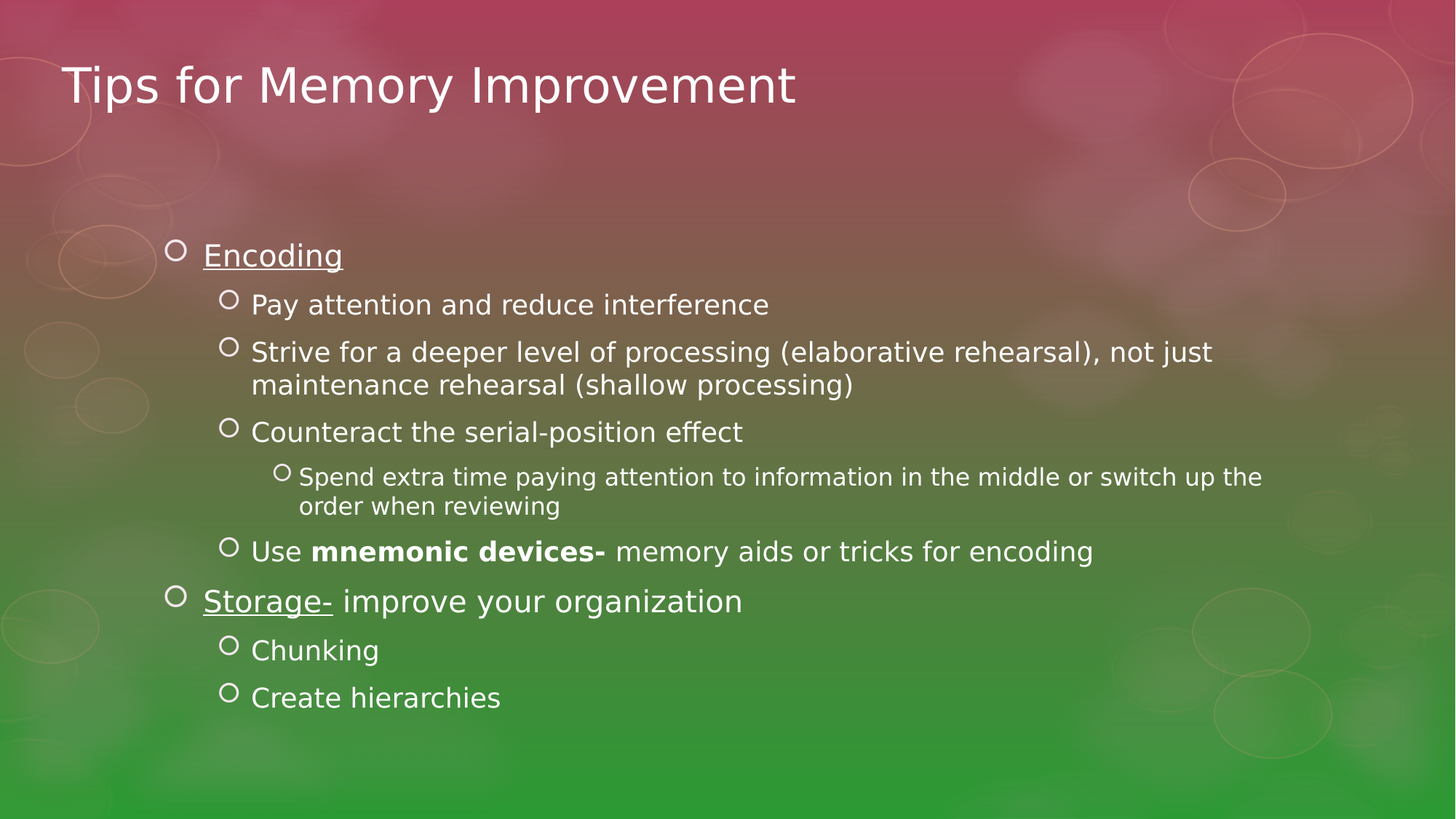

# Tips for Memory Improvement
Encoding
Pay attention and reduce interference
Strive for a deeper level of processing (elaborative rehearsal), not just maintenance rehearsal (shallow processing)
Counteract the serial-position effect
Spend extra time paying attention to information in the middle or switch up the order when reviewing
Use mnemonic devices- memory aids or tricks for encoding
Storage- improve your organization
Chunking
Create hierarchies